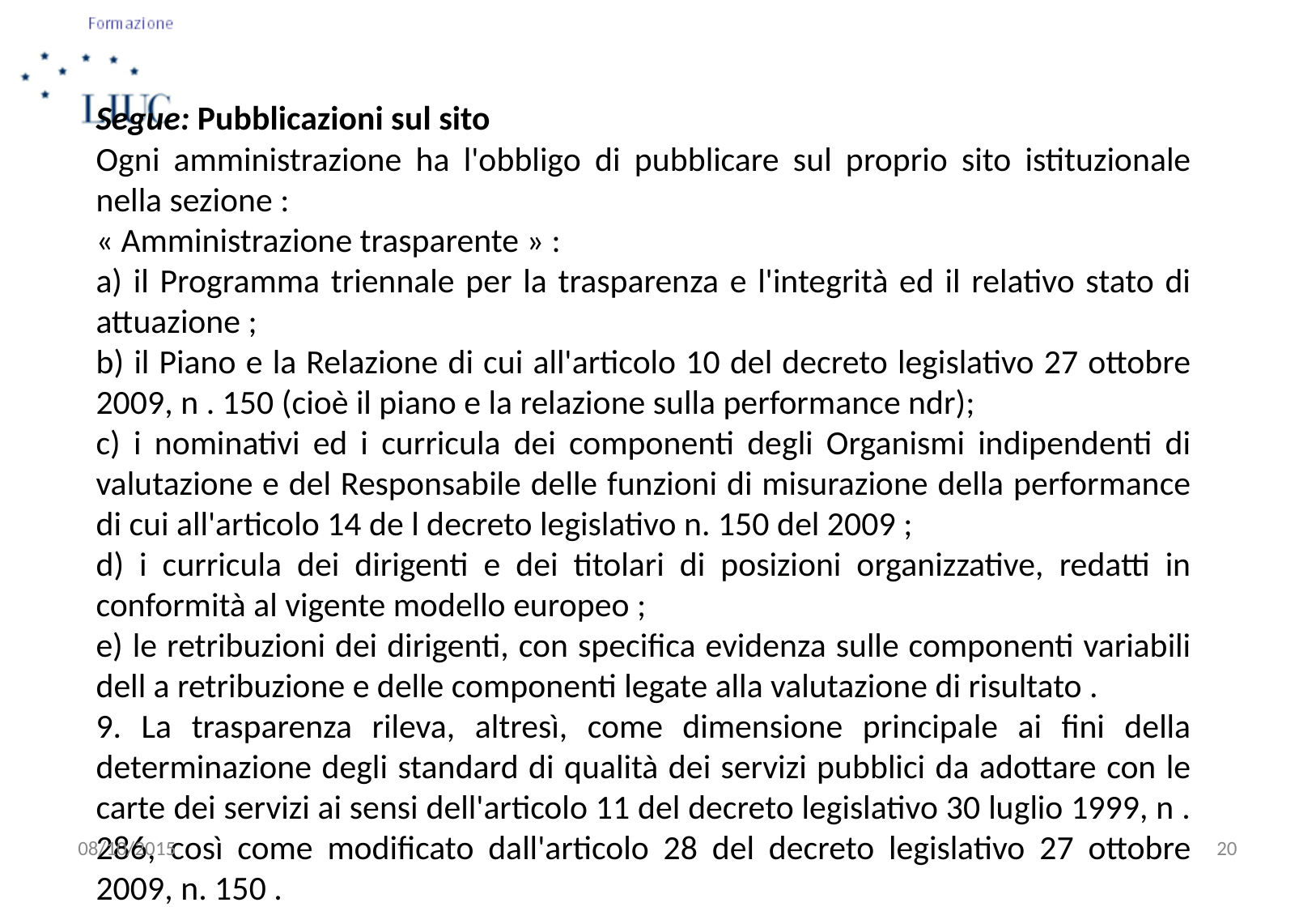

Segue: Pubblicazioni sul sito
Ogni amministrazione ha l'obbligo di pubblicare sul proprio sito istituzionale nella sezione :
« Amministrazione trasparente » :
a) il Programma triennale per la trasparenza e l'integrità ed il relativo stato di attuazione ;
b) il Piano e la Relazione di cui all'articolo 10 del decreto legislativo 27 ottobre 2009, n . 150 (cioè il piano e la relazione sulla performance ndr);
c) i nominativi ed i curricula dei componenti degli Organismi indipendenti di valutazione e del Responsabile delle funzioni di misurazione della performance di cui all'articolo 14 de l decreto legislativo n. 150 del 2009 ;
d) i curricula dei dirigenti e dei titolari di posizioni organizzative, redatti in conformità al vigente modello europeo ;
e) le retribuzioni dei dirigenti, con specifica evidenza sulle componenti variabili dell a retribuzione e delle componenti legate alla valutazione di risultato .
9. La trasparenza rileva, altresì, come dimensione principale ai fini della determinazione degli standard di qualità dei servizi pubblici da adottare con le carte dei servizi ai sensi dell'articolo 11 del decreto legislativo 30 luglio 1999, n . 286, così come modificato dall'articolo 28 del decreto legislativo 27 ottobre 2009, n. 150 .

08/10/2015
20